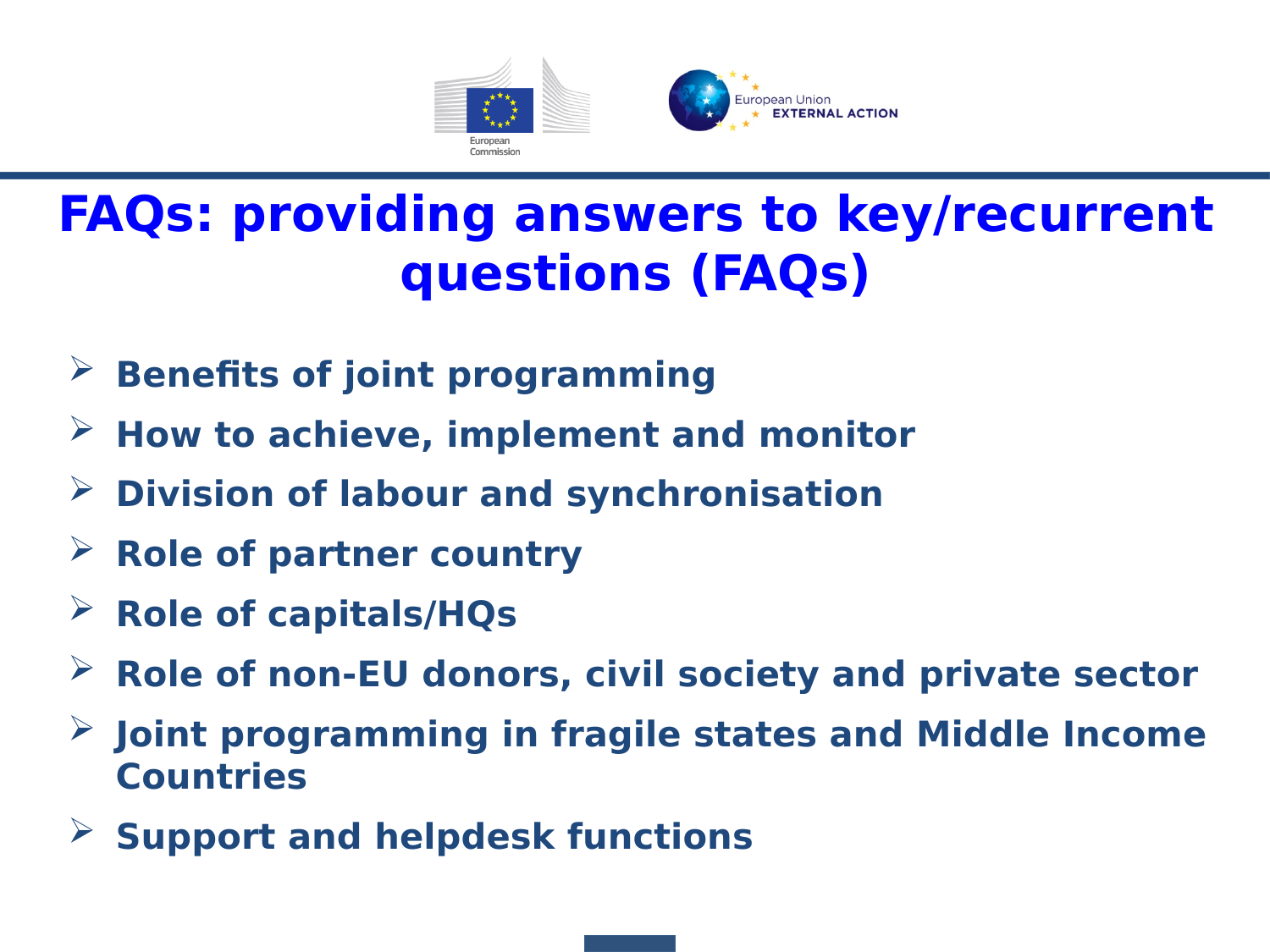

FAQs: providing answers to key/recurrent questions (FAQs)

Benefits of joint programming
How to achieve, implement and monitor
Division of labour and synchronisation
Role of partner country
Role of capitals/HQs
Role of non-EU donors, civil society and private sector
Joint programming in fragile states and Middle Income Countries
Support and helpdesk functions